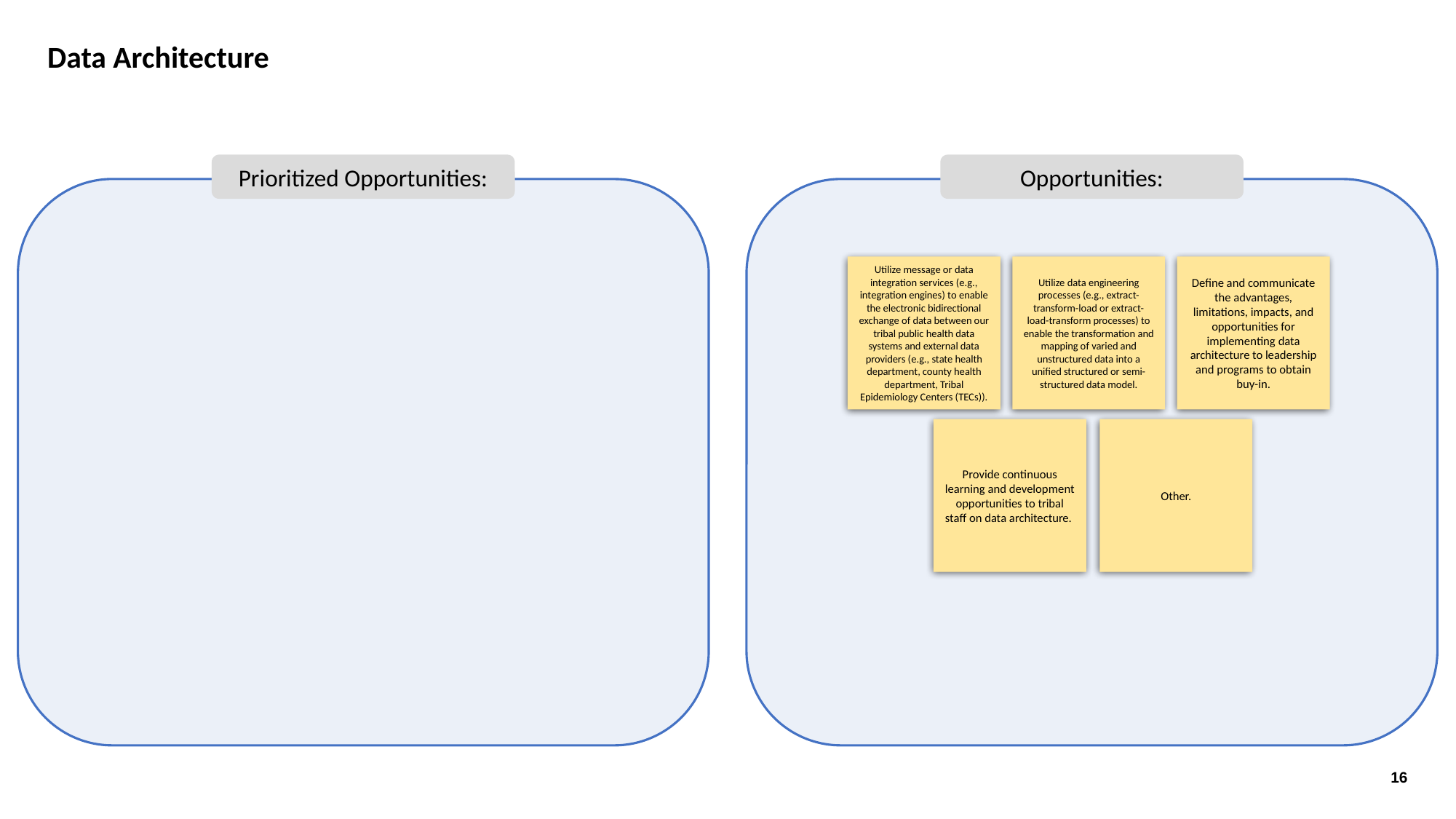

Data Architecture
Prioritized Opportunities:
Opportunities:

Utilize message or data integration services (e.g., integration engines) to enable the electronic bidirectional exchange of data between our tribal public health data systems and external data providers (e.g., state health department, county health department, Tribal Epidemiology Centers (TECs)).
Utilize data engineering processes (e.g., extract-transform-load or extract-load-transform processes) to enable the transformation and mapping of varied and unstructured data into a unified structured or semi-structured data model.
Define and communicate the advantages, limitations, impacts, and opportunities for implementing data architecture to leadership and programs to obtain buy-in.
Provide continuous learning and development opportunities to tribal staff on data architecture.
Other.
16